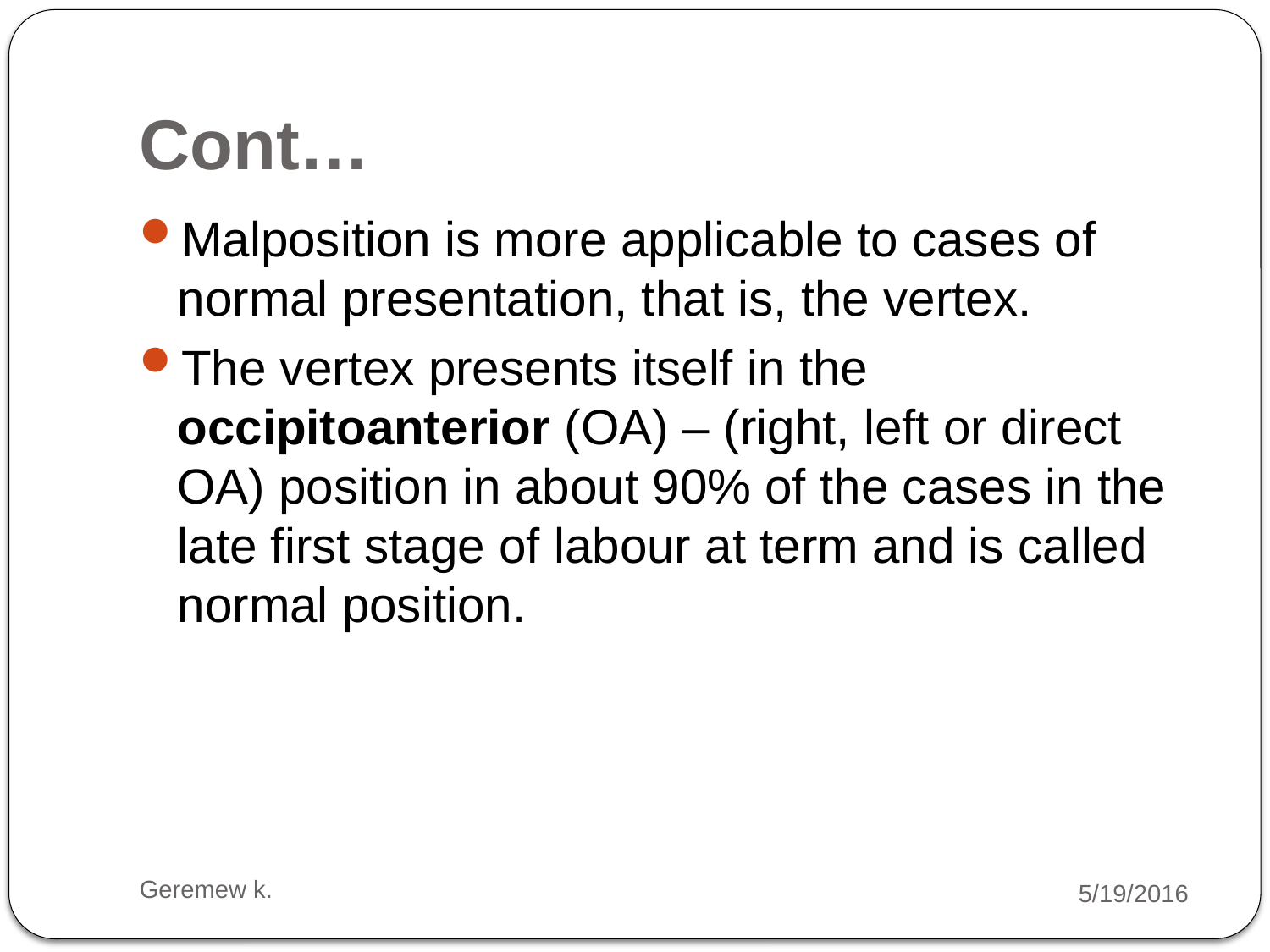

# Cont…
Malposition is more applicable to cases of normal presentation, that is, the vertex.
The vertex presents itself in the occipitoanterior (OA) – (right, left or direct OA) position in about 90% of the cases in the late first stage of labour at term and is called normal position.

Geremew k.
5/19/2016